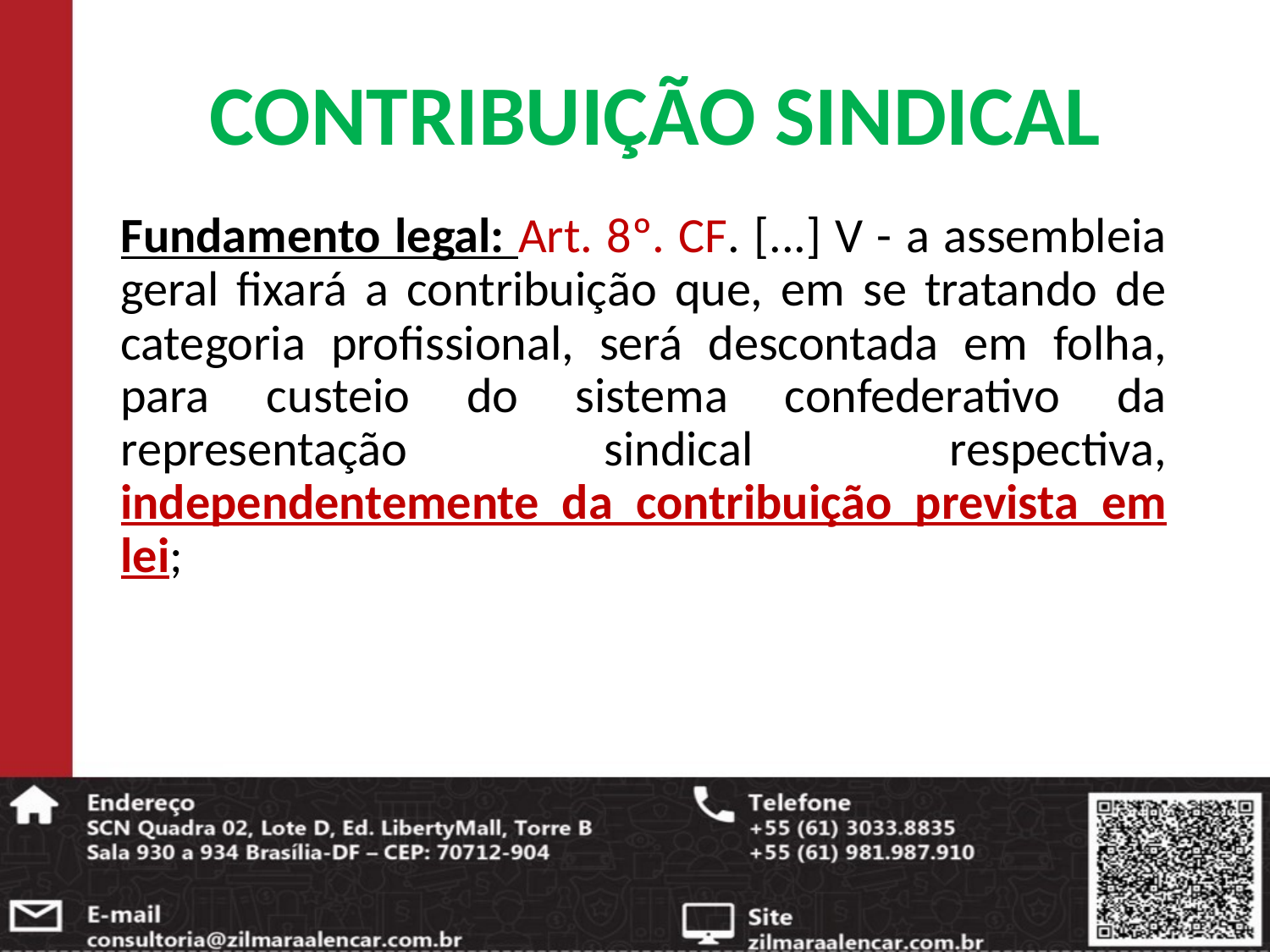

# CONTRIBUIÇÃO SINDICAL
Fundamento legal: Art. 8º. CF. [...] V - a assembleia geral fixará a contribuição que, em se tratando de categoria profissional, será descontada em folha, para custeio do sistema confederativo da representação sindical respectiva, independentemente da contribuição prevista em lei;